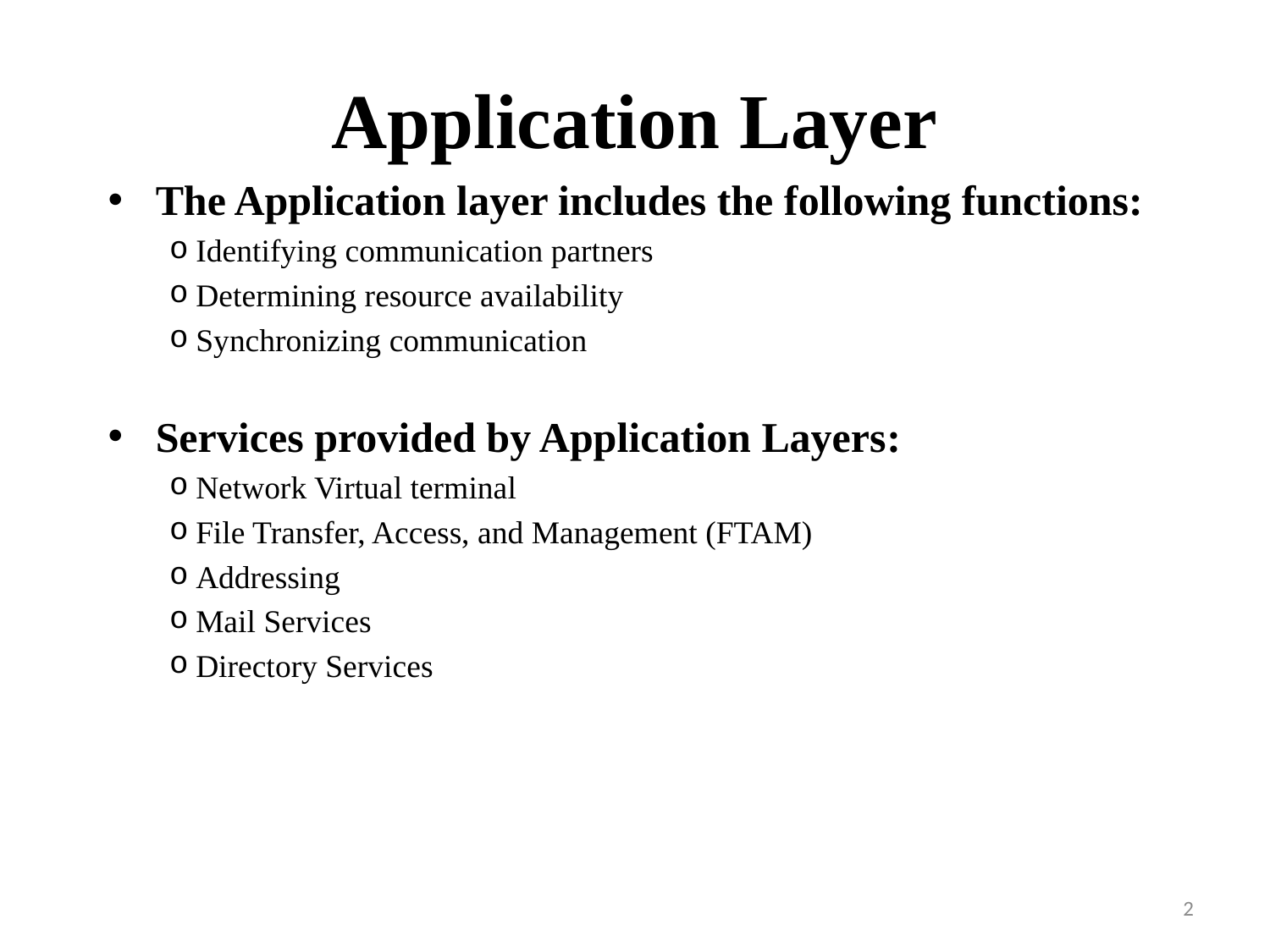

# Application Layer
The Application layer includes the following functions:
Identifying communication partners
Determining resource availability
Synchronizing communication

Services provided by Application Layers:
Network Virtual terminal
File Transfer, Access, and Management (FTAM)
Addressing
Mail Services
Directory Services
2